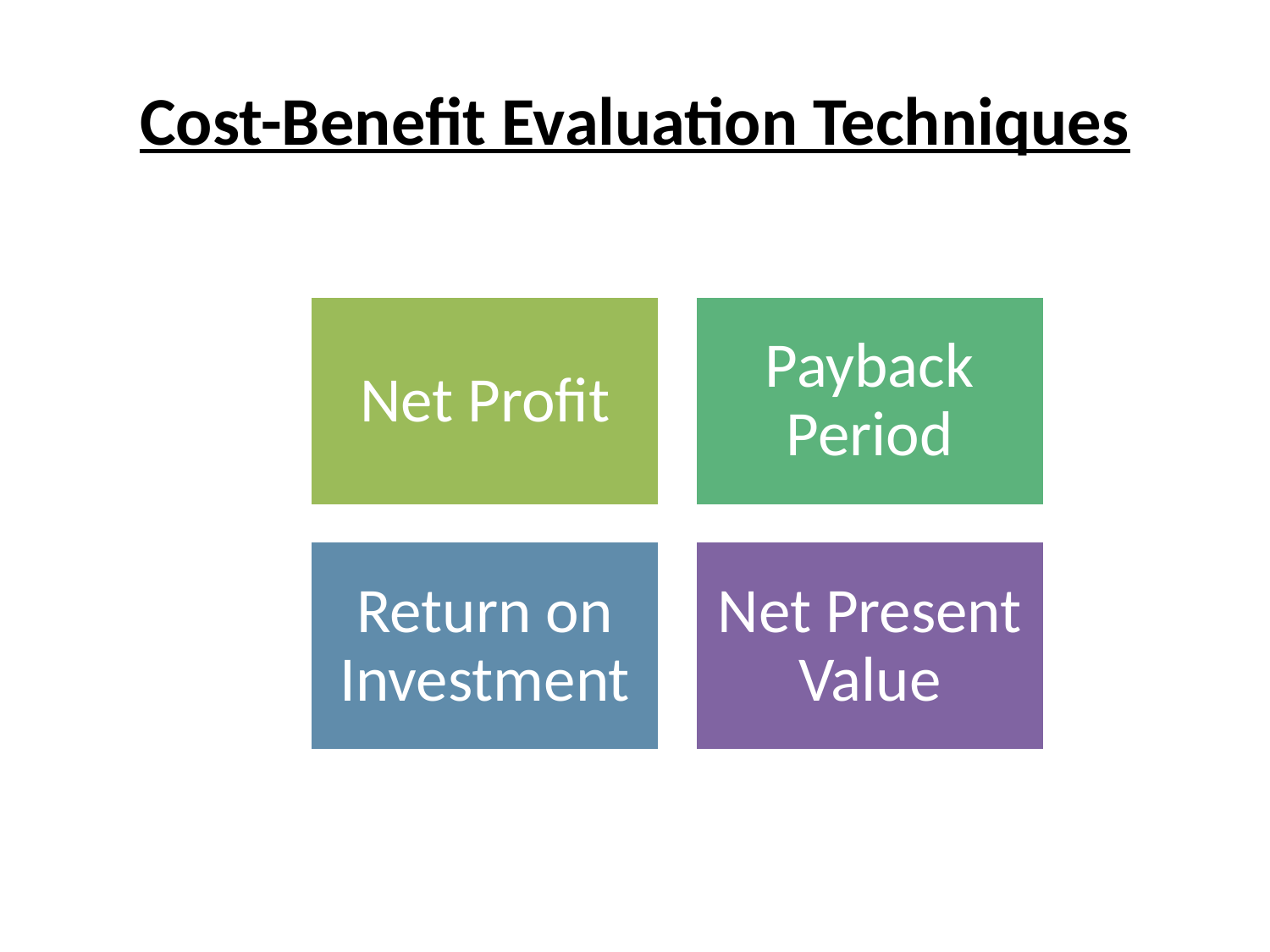

# Cost-Benefit Evaluation Techniques
Net Profit
Payback Period
Return on Investment
Net Present Value